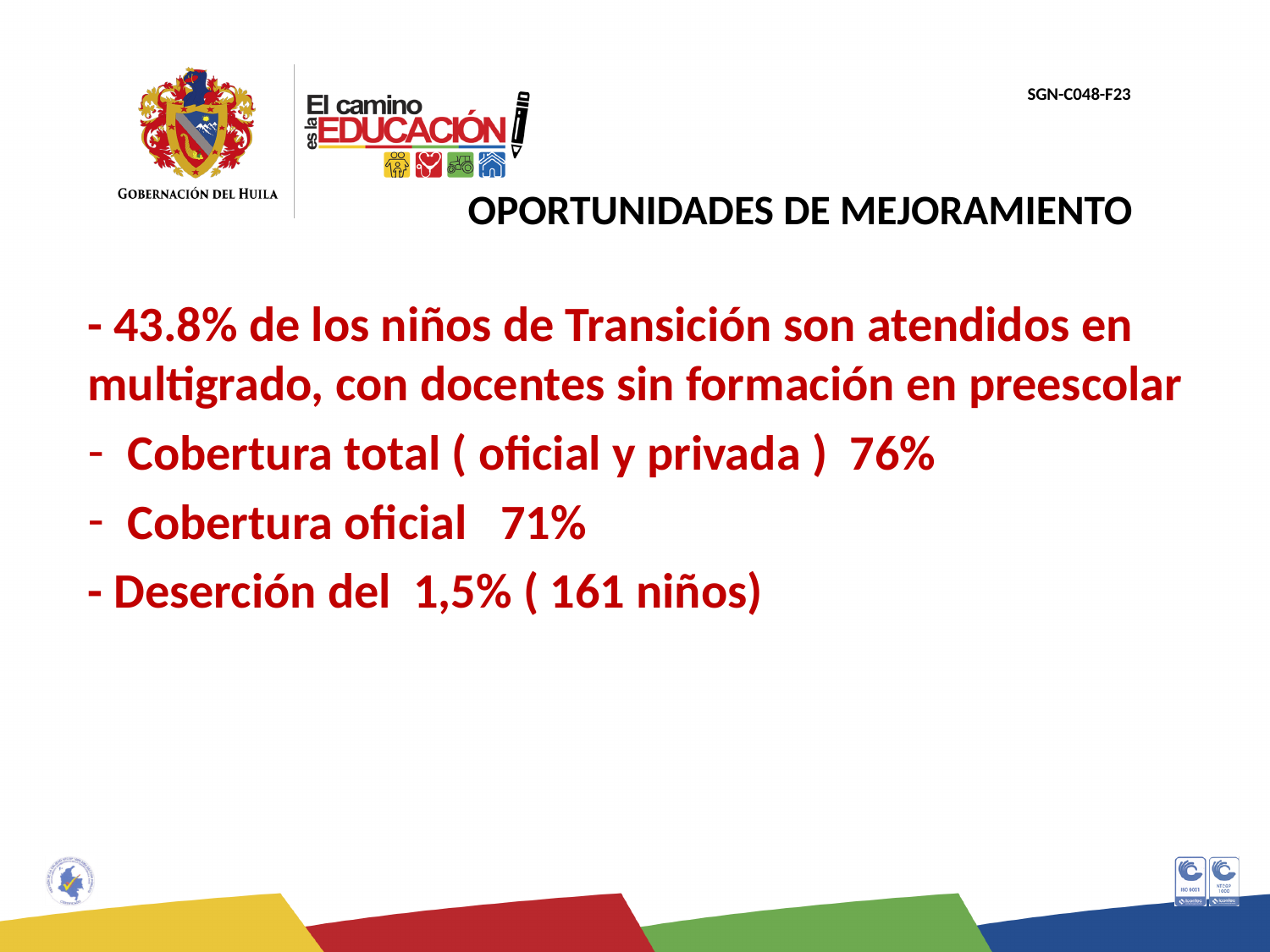

# OPORTUNIDADES DE MEJORAMIENTO
- 43.8% de los niños de Transición son atendidos en multigrado, con docentes sin formación en preescolar
Cobertura total ( oficial y privada )  76%
Cobertura oficial   71%
- Deserción del  1,5% ( 161 niños)